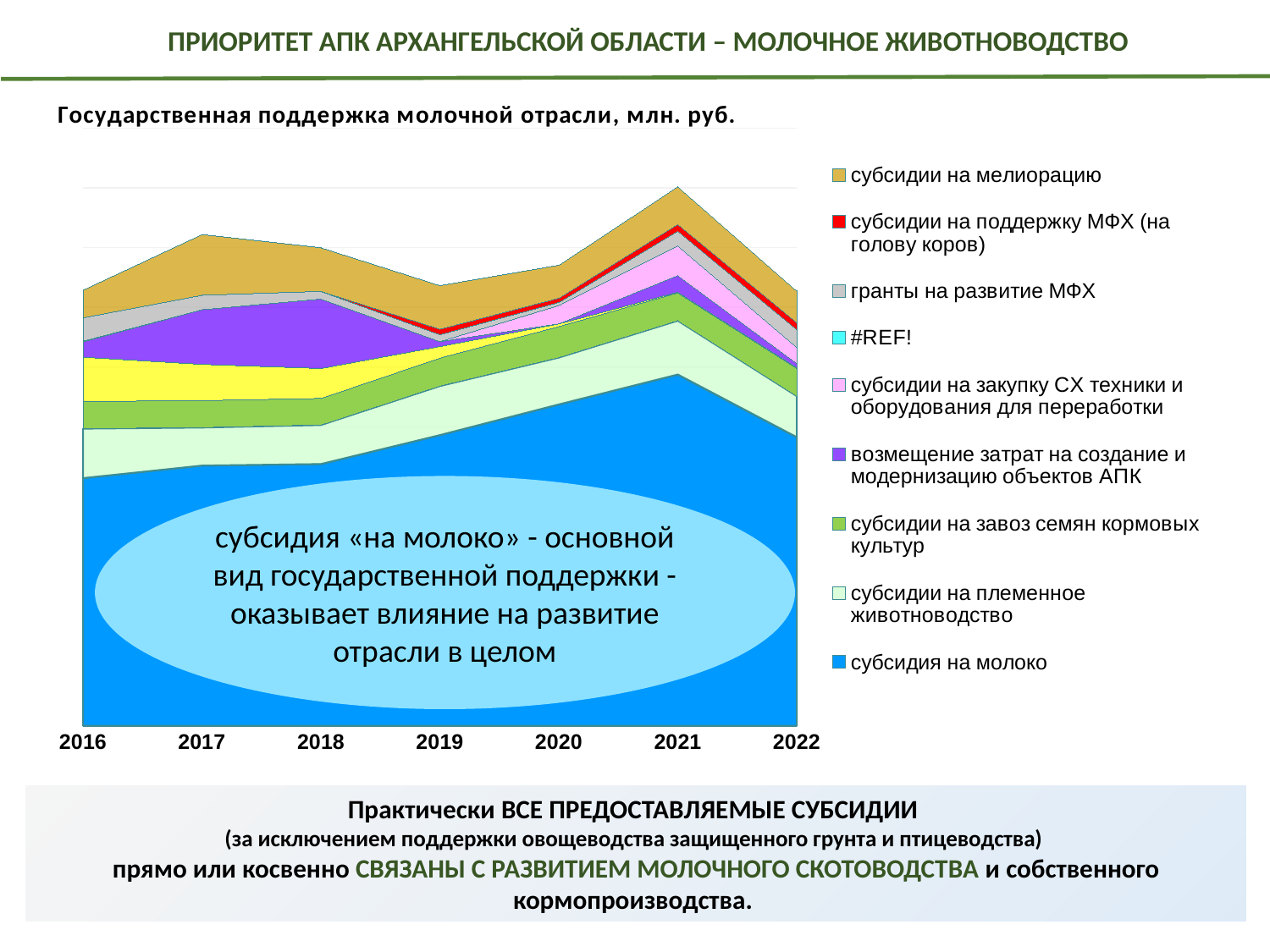

приоритет АПК Архангельской области – молочное животноводство

[unsupported chart]

субсидия «на молоко» - основной вид государственной поддержки - оказывает влияние на развитие отрасли в целом
Практически все предоставляемые субсидии
(за исключением поддержки овощеводства защищенного грунта и птицеводства)
прямо или косвенно связаны с развитием молочного скотоводства и собственного кормопроизводства.